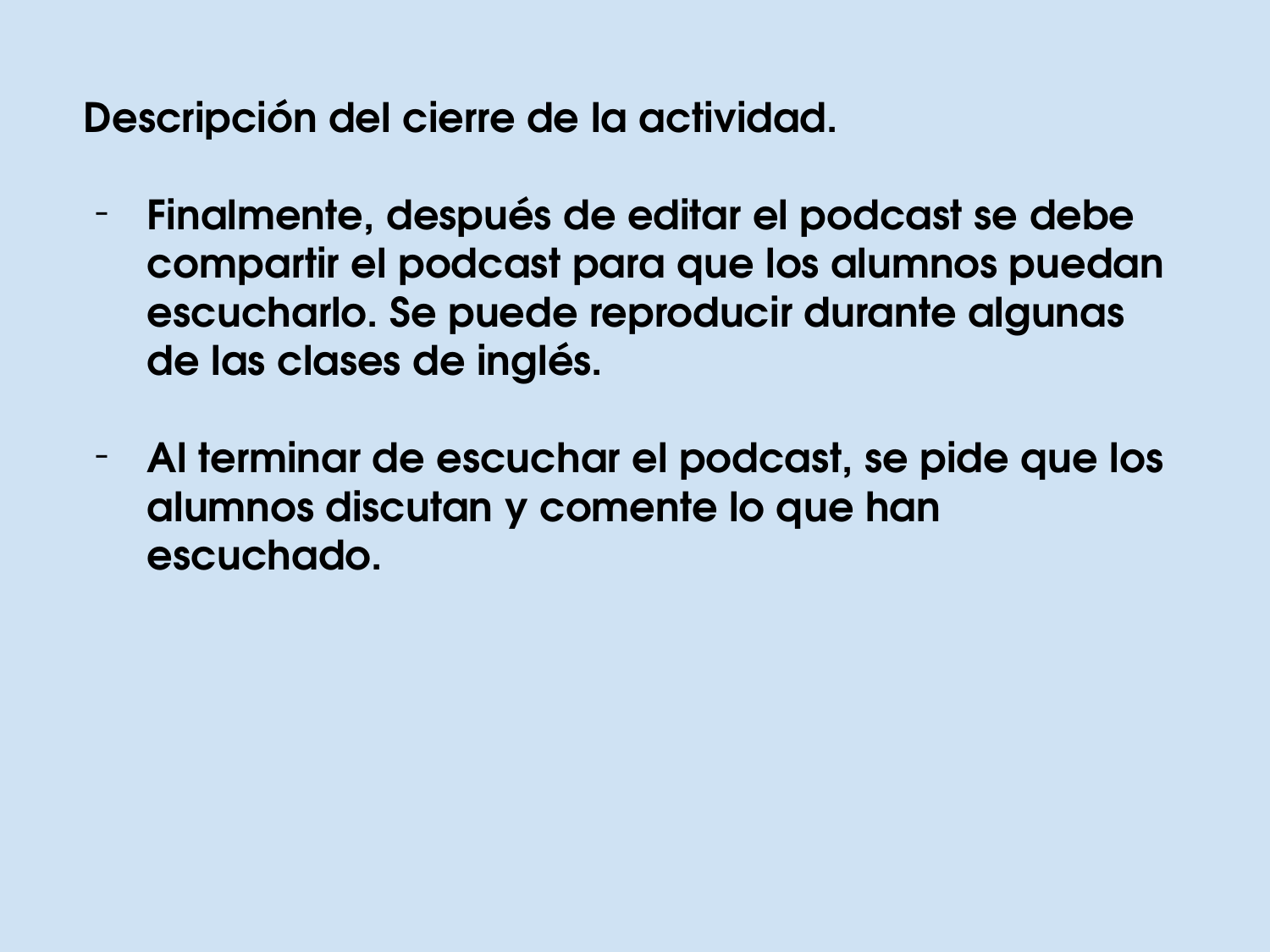

Descripción del cierre de la actividad.

Finalmente, después de editar el podcast se debe compartir el podcast para que los alumnos puedan escucharlo. Se puede reproducir durante algunas de las clases de inglés.

Al terminar de escuchar el podcast, se pide que los alumnos discutan y comente lo que han escuchado.